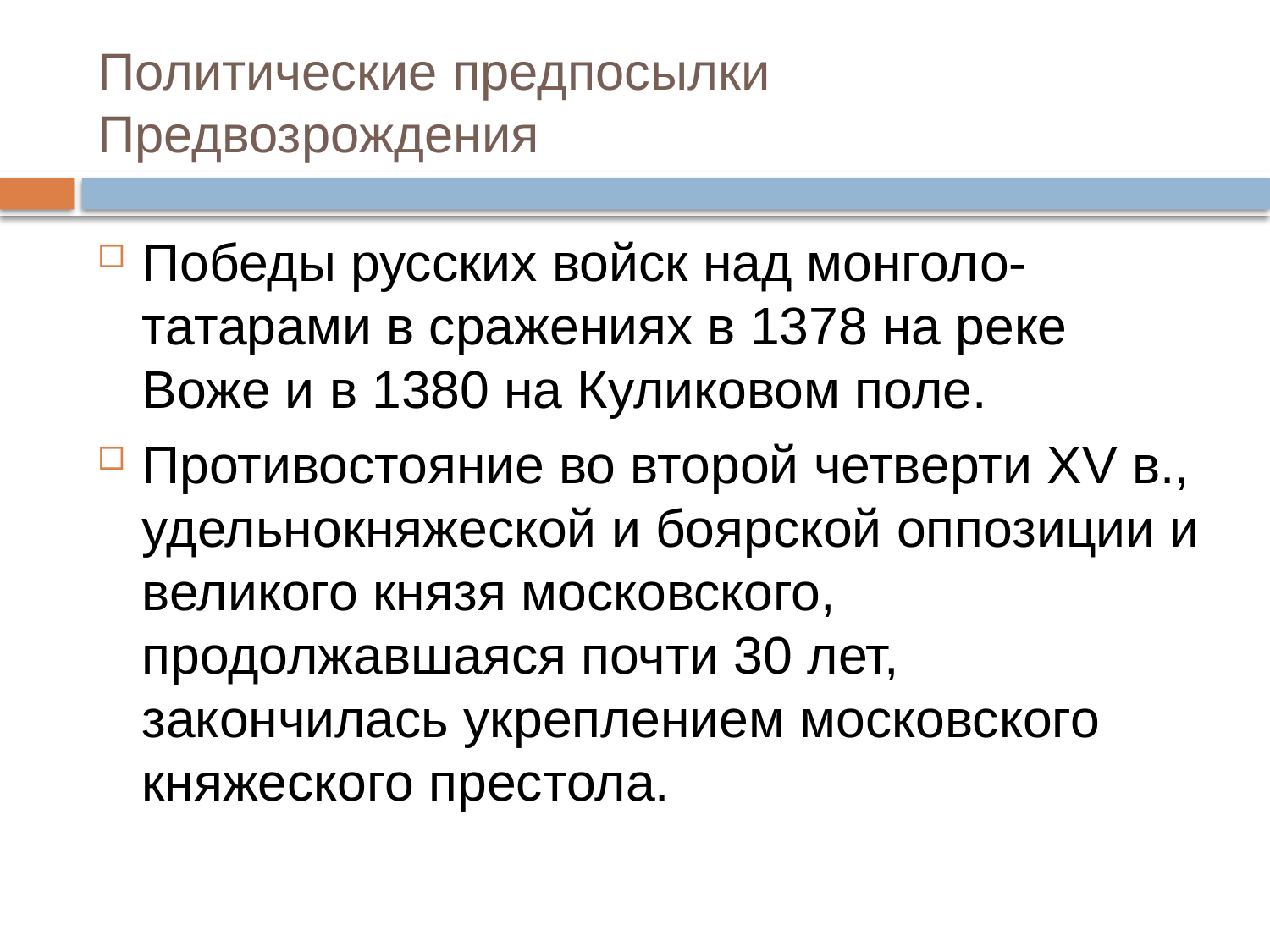

# Политические предпосылки  Предвозрождения
Победы русских войск над монголо-татарами в сражениях в 1378 на реке Воже и в 1380 на Куликовом поле.
Противостояние во второй четверти XV в., удельнокняжеской и боярской оппозиции и великого князя московского, продолжавшаяся почти 30 лет, закончилась укреплением московского княжеского престола.